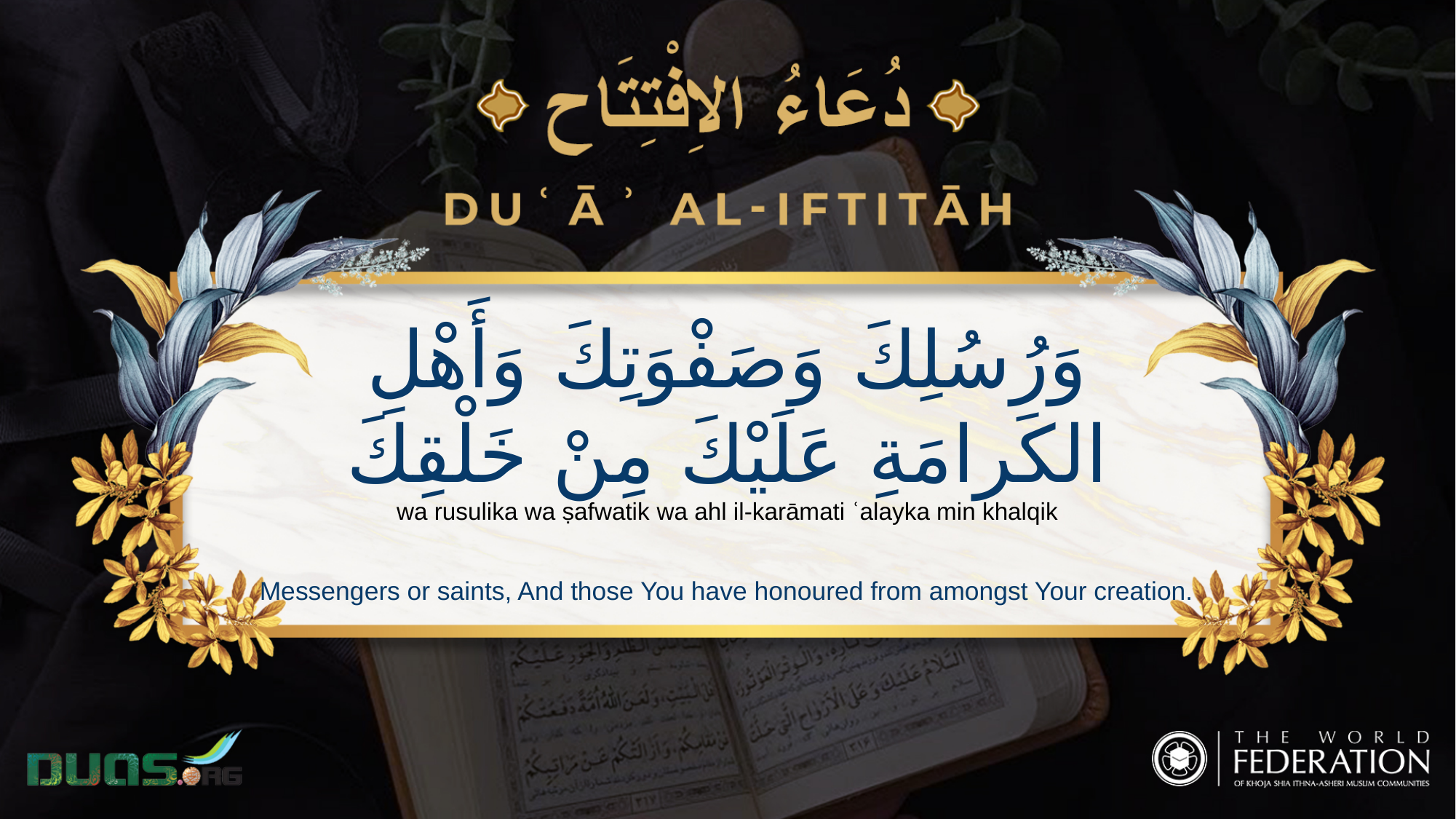

وَرُسُلِكَ وَصَفْوَتِكَ وَأَهْلِ الكَرامَةِ عَلَيْكَ مِنْ خَلْقِكَ
wa rusulika wa ṣafwatik wa ahl il-karāmati ʿalayka min khalqik
Messengers or saints, And those You have honoured from amongst Your creation.